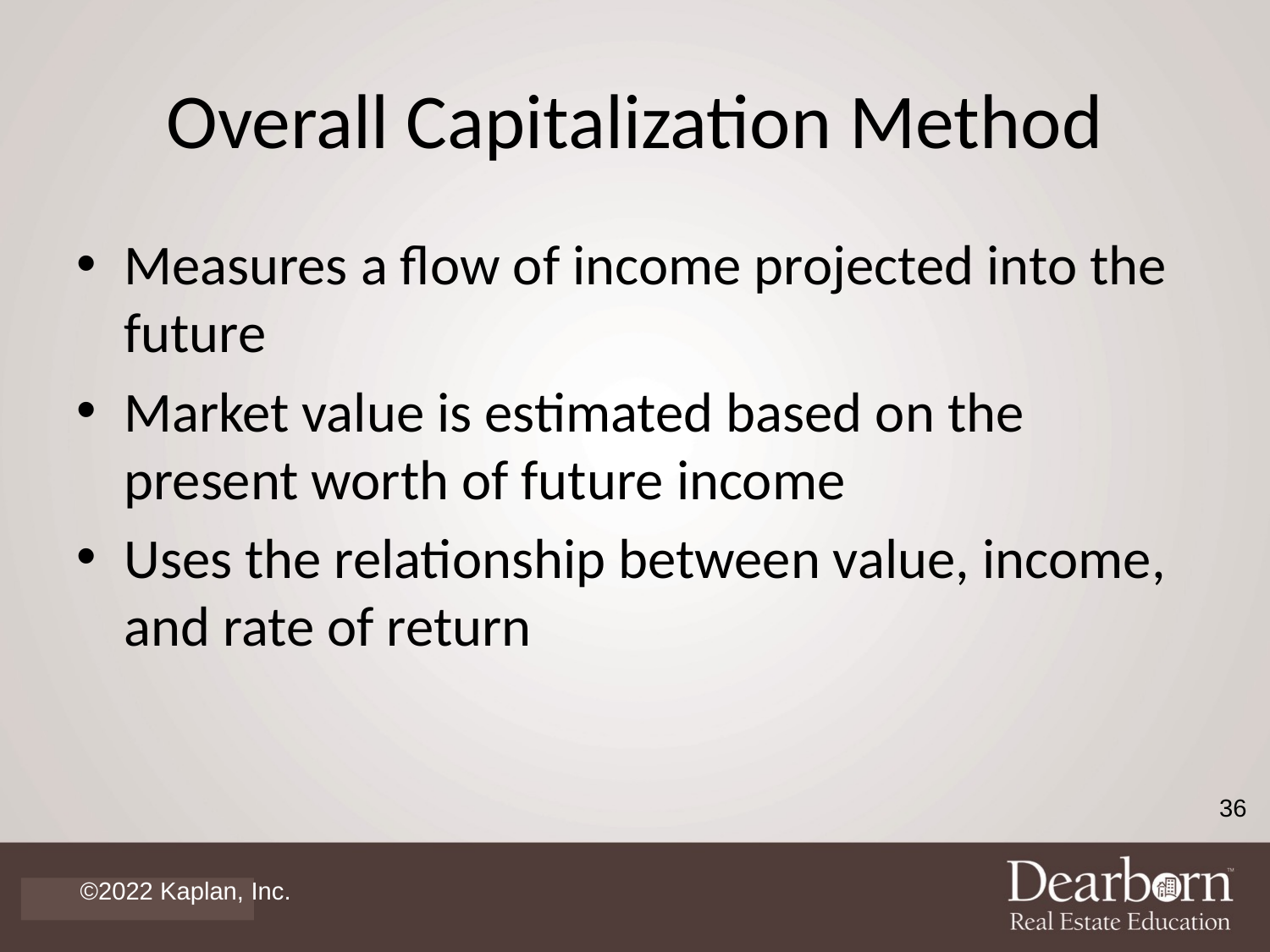

# Overall Capitalization Method
Measures a flow of income projected into the future
Market value is estimated based on the present worth of future income
Uses the relationship between value, income, and rate of return

36